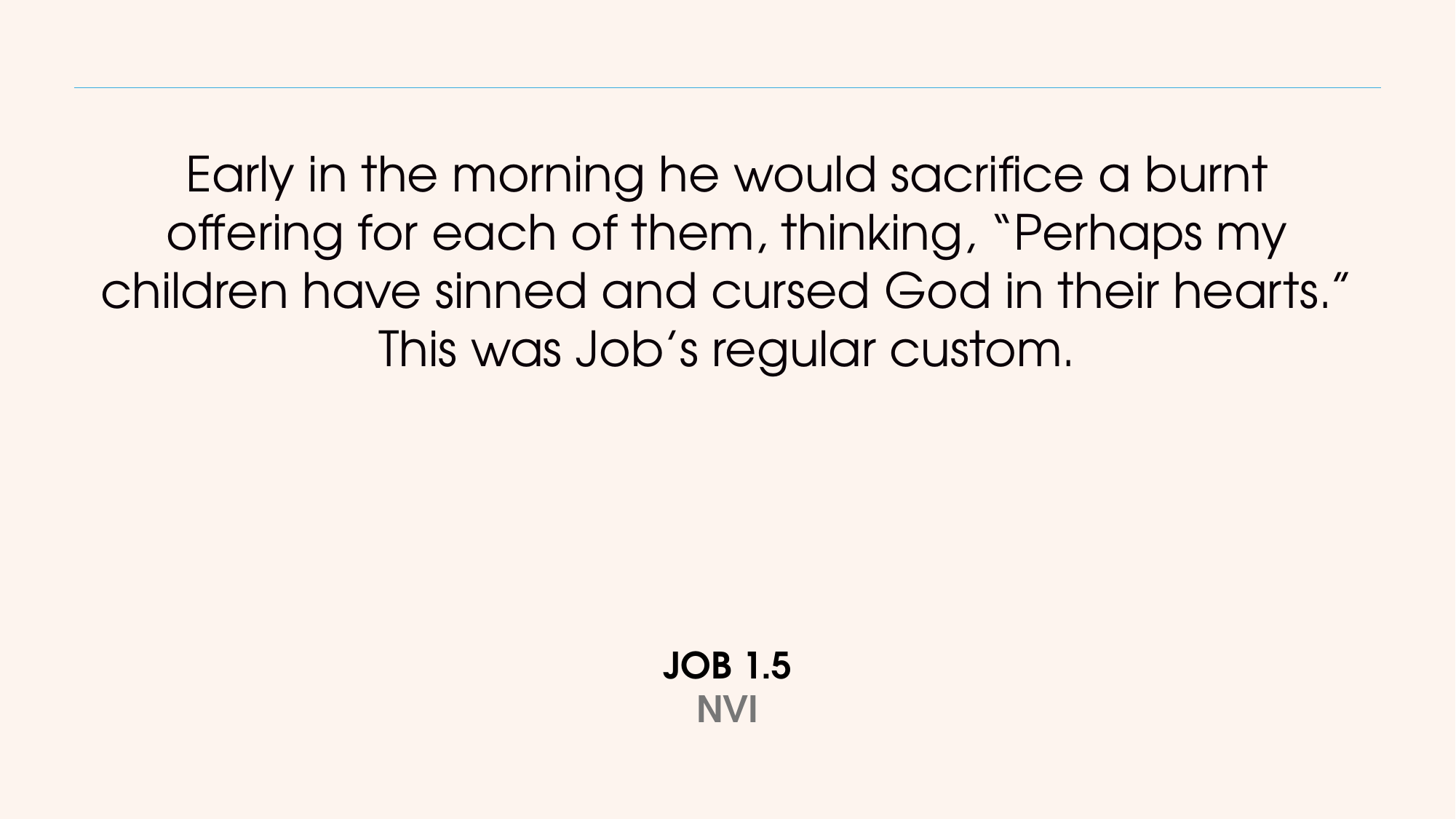

Early in the morning he would sacrifice a burnt offering for each of them, thinking, “Perhaps my children have sinned and cursed God in their hearts.” This was Job’s regular custom.
JOB 1.5
NVI